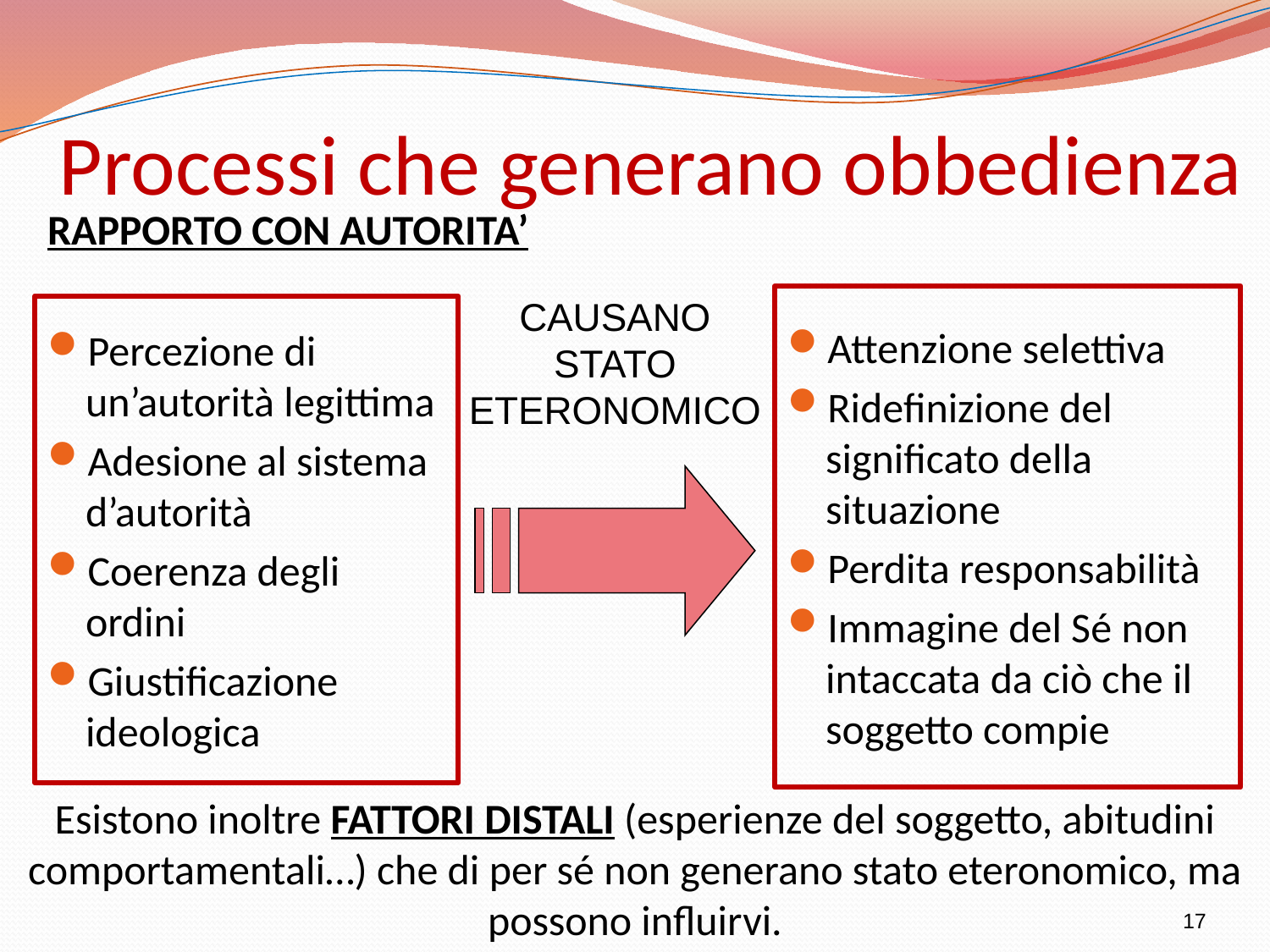

# Processi che generano obbedienza
RAPPORTO CON AUTORITA’
CAUSANO STATO ETERONOMICO
Attenzione selettiva
Ridefinizione del significato della situazione
Perdita responsabilità
Immagine del Sé non intaccata da ciò che il soggetto compie
Percezione di un’autorità legittima
Adesione al sistema d’autorità
Coerenza degli ordini
Giustificazione ideologica

Esistono inoltre FATTORI DISTALI (esperienze del soggetto, abitudini comportamentali…) che di per sé non generano stato eteronomico, ma possono influirvi.
17